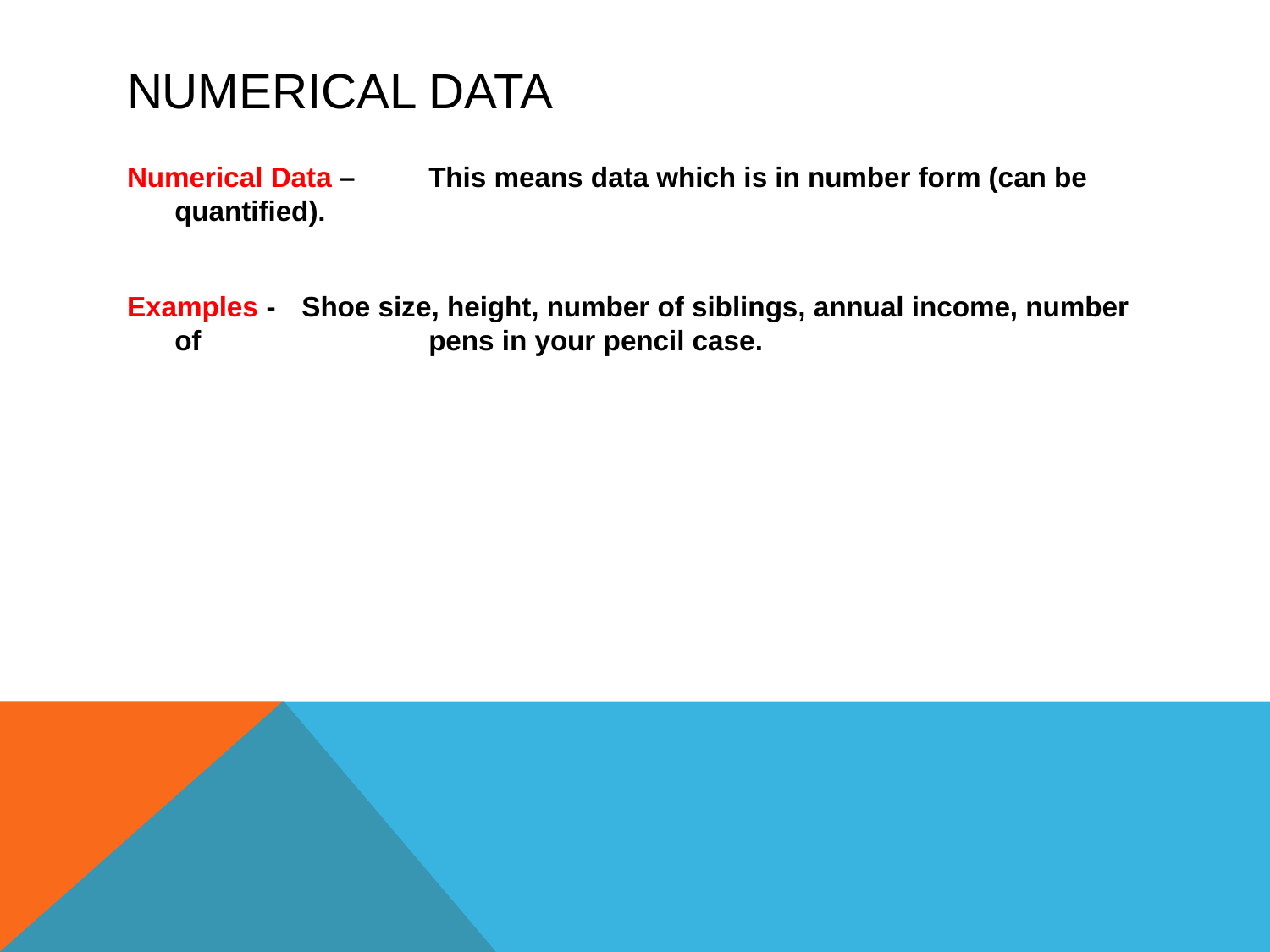

# Numerical Data
Numerical Data – 	This means data which is in number form (can be quantified).

Examples -	Shoe size, height, number of siblings, annual income, number of 		pens in your pencil case.